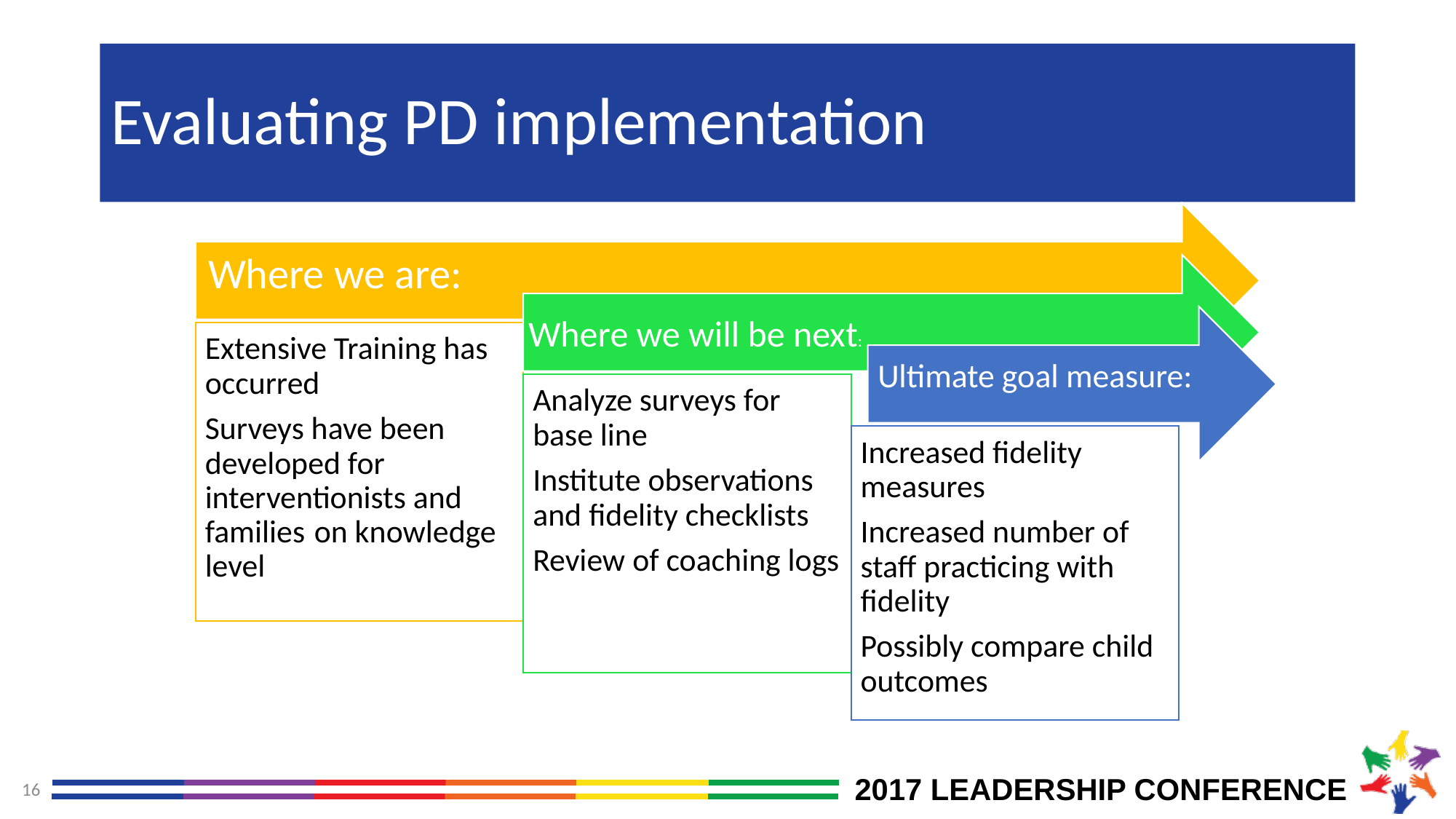

# Evaluating PD implementation
Where we are:
Extensive Training has occurred
Surveys have been developed for interventionists and families	on knowledge level

Where we will be next:
Analyze surveys for base line
Institute observations and fidelity checklists
Review of coaching logs
Ultimate goal measure:
Increased fidelity  measures
Increased number of staff practicing with fidelity
Possibly compare child outcomes
16